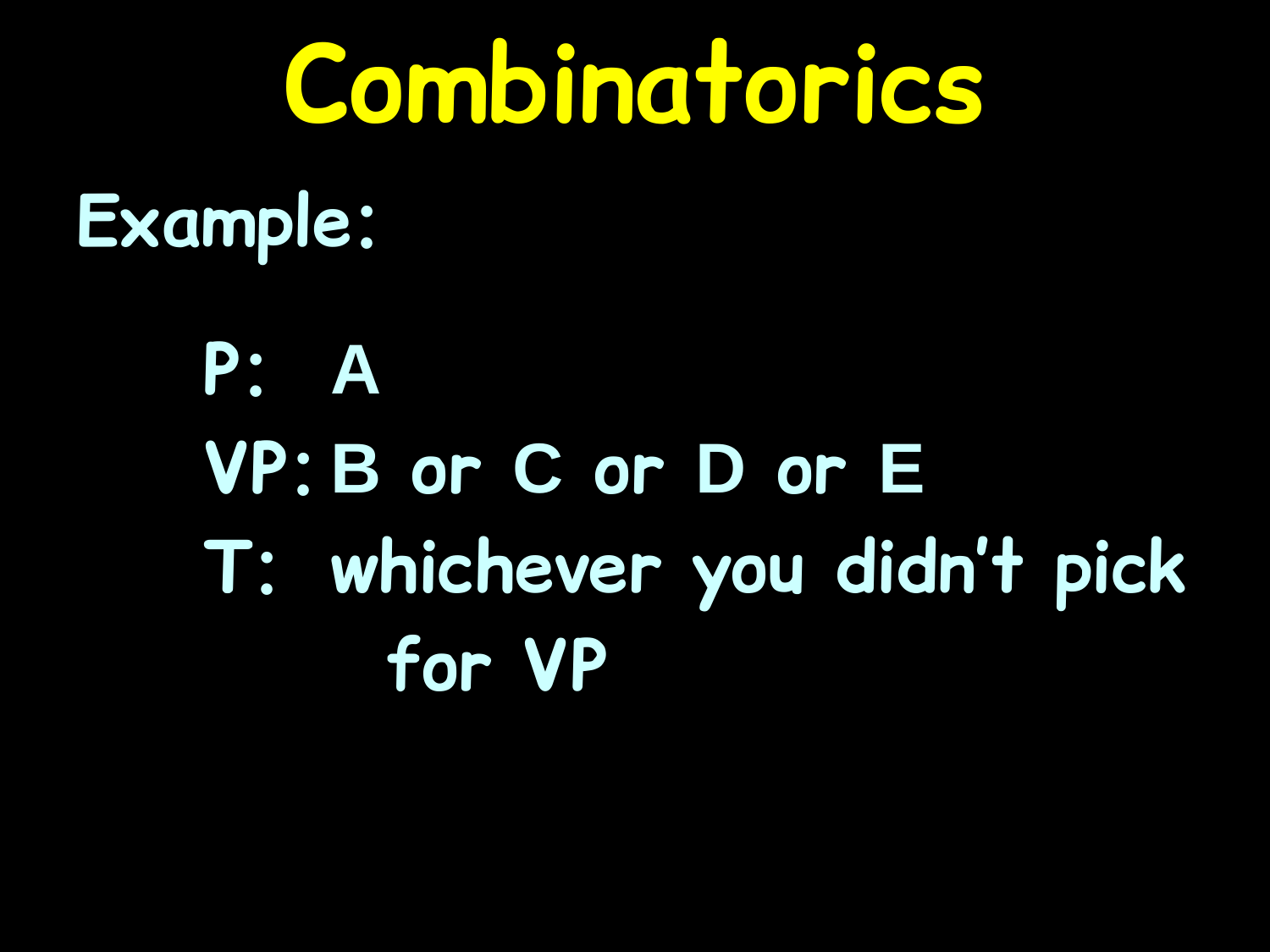

# Combinatorics
Example:

	P: 	A
	VP:	B or C or D or E
	T: 	whichever you didn’t pick
    	      for VP